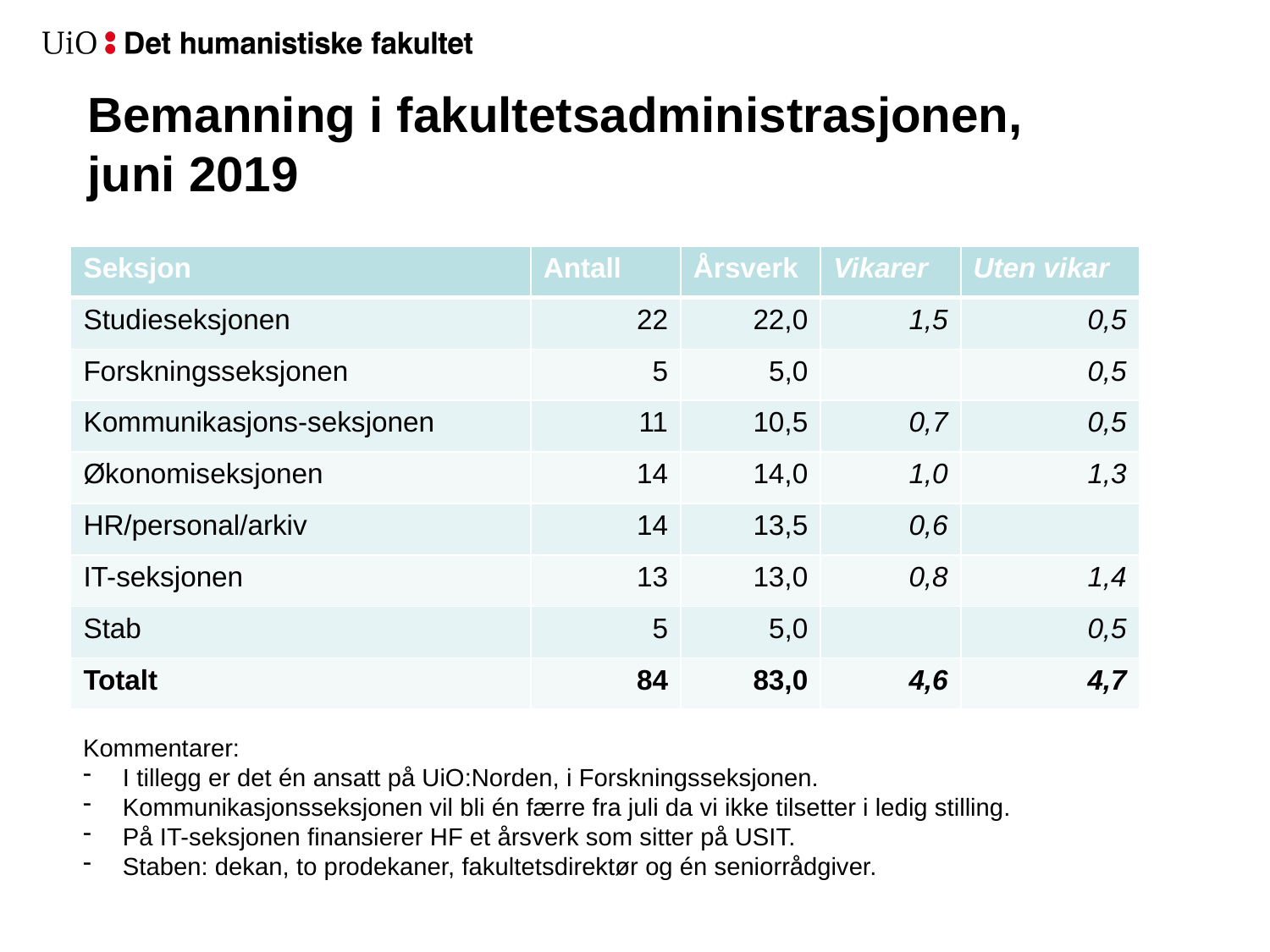

# Bemanning i fakultetsadministrasjonen, juni 2019
| Seksjon | Antall | Årsverk | Vikarer | Uten vikar |
| --- | --- | --- | --- | --- |
| Studieseksjonen | 22 | 22,0 | 1,5 | 0,5 |
| Forskningsseksjonen | 5 | 5,0 |  | 0,5 |
| Kommunikasjons-seksjonen | 11 | 10,5 | 0,7 | 0,5 |
| Økonomiseksjonen | 14 | 14,0 | 1,0 | 1,3 |
| HR/personal/arkiv | 14 | 13,5 | 0,6 |  |
| IT-seksjonen | 13 | 13,0 | 0,8 | 1,4 |
| Stab | 5 | 5,0 |  | 0,5 |
| Totalt | 84 | 83,0 | 4,6 | 4,7 |
Kommentarer:
I tillegg er det én ansatt på UiO:Norden, i Forskningsseksjonen.
Kommunikasjonsseksjonen vil bli én færre fra juli da vi ikke tilsetter i ledig stilling.
På IT-seksjonen finansierer HF et årsverk som sitter på USIT.
Staben: dekan, to prodekaner, fakultetsdirektør og én seniorrådgiver.